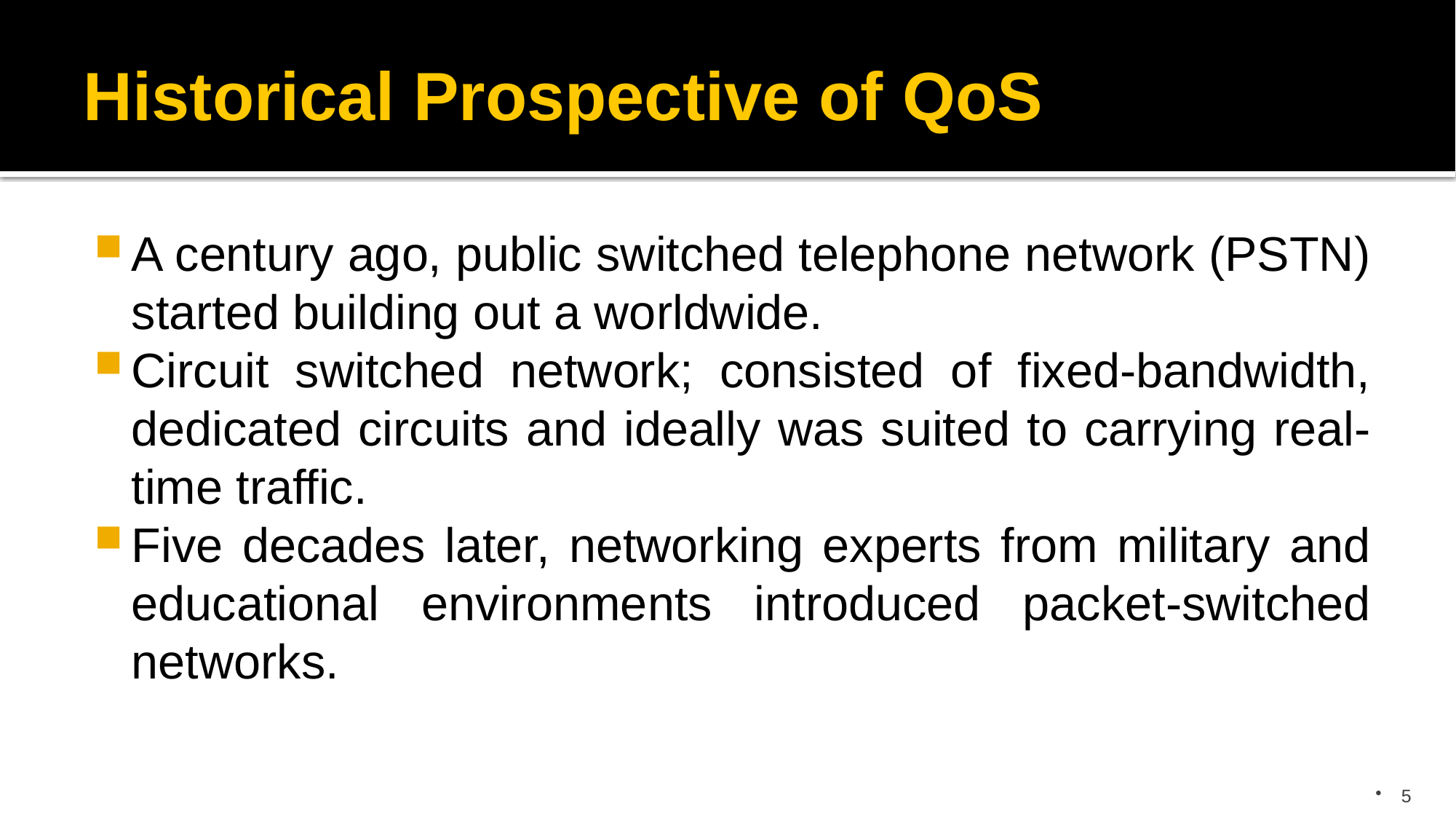

# Historical Prospective of QoS
A century ago, public switched telephone network (PSTN) started building out a worldwide.
Circuit switched network; consisted of fixed-bandwidth, dedicated circuits and ideally was suited to carrying real-time traffic.
Five decades later, networking experts from military and educational environments introduced packet-switched networks.
5